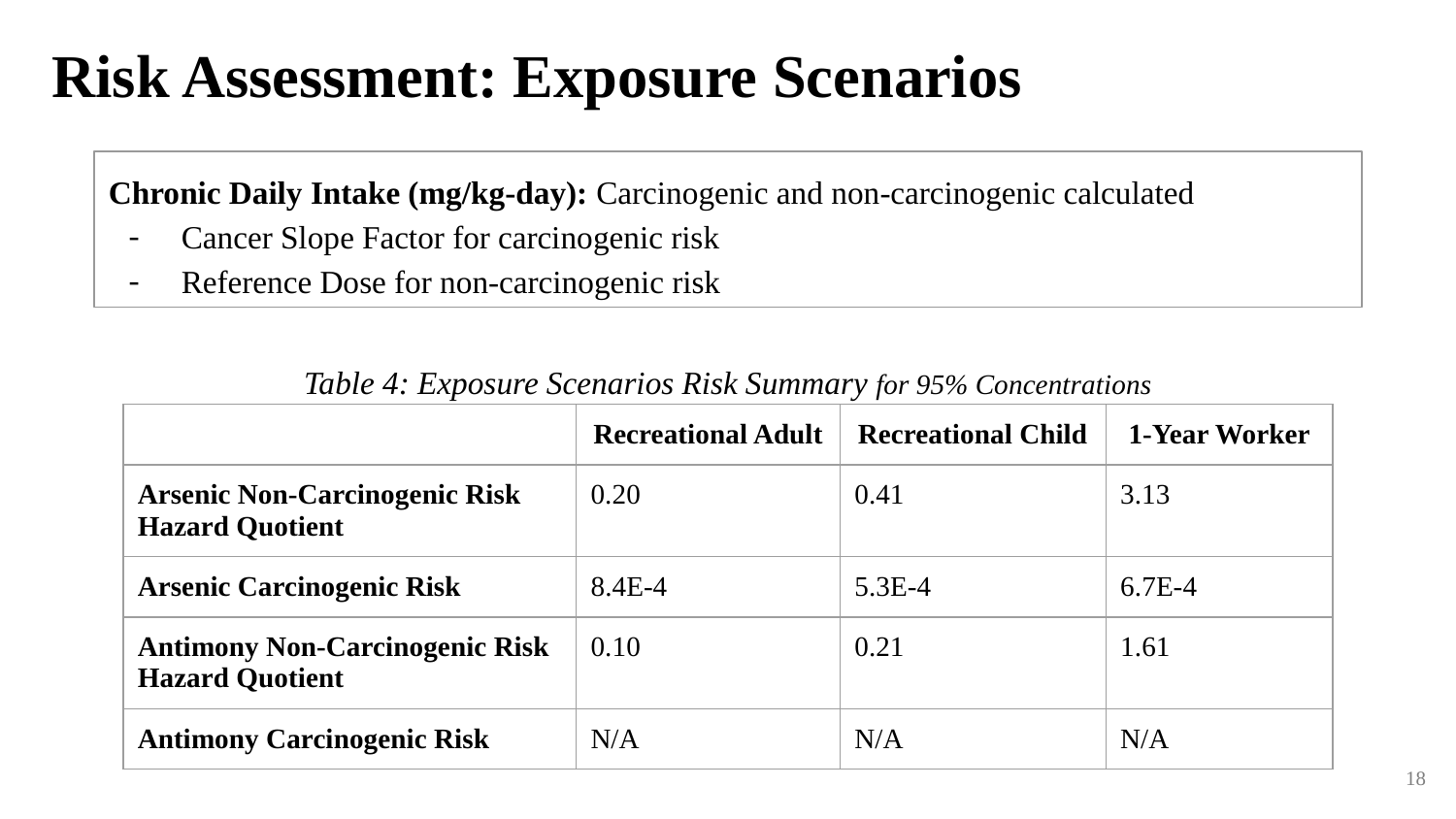

# Risk Assessment: Exposure Scenarios
Chronic Daily Intake (mg/kg-day): Carcinogenic and non-carcinogenic calculated
Cancer Slope Factor for carcinogenic risk
Reference Dose for non-carcinogenic risk

Table 4: Exposure Scenarios Risk Summary for 95% Concentrations
|  | Recreational Adult | Recreational Child | 1-Year Worker |
| --- | --- | --- | --- |
| Arsenic Non-Carcinogenic Risk Hazard Quotient | 0.20 | 0.41 | 3.13 |
| Arsenic Carcinogenic Risk | 8.4E-4 | 5.3E-4 | 6.7E-4 |
| Antimony Non-Carcinogenic Risk Hazard Quotient | 0.10 | 0.21 | 1.61 |
| Antimony Carcinogenic Risk | N/A | N/A | N/A |
18